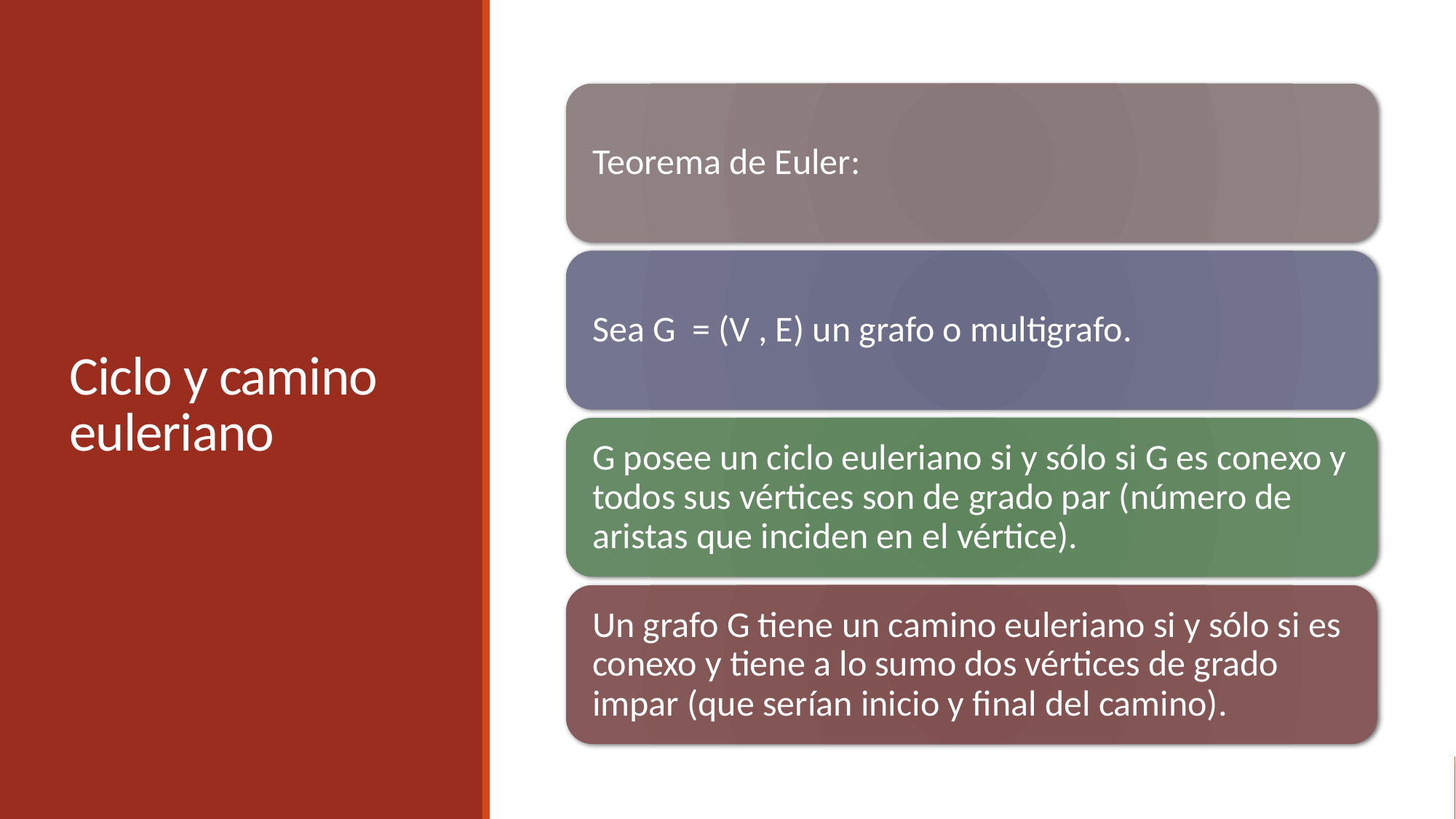

# Ciclo y camino euleriano
Teorema de Euler:
Sea G  = (V , E) un grafo o multigrafo.
G posee un ciclo euleriano si y sólo si G es conexo y todos sus vértices son de grado par (número de aristas que inciden en el vértice).
Un grafo G tiene un camino euleriano si y sólo si es conexo y tiene a lo sumo dos vértices de grado impar (que serían inicio y final del camino).